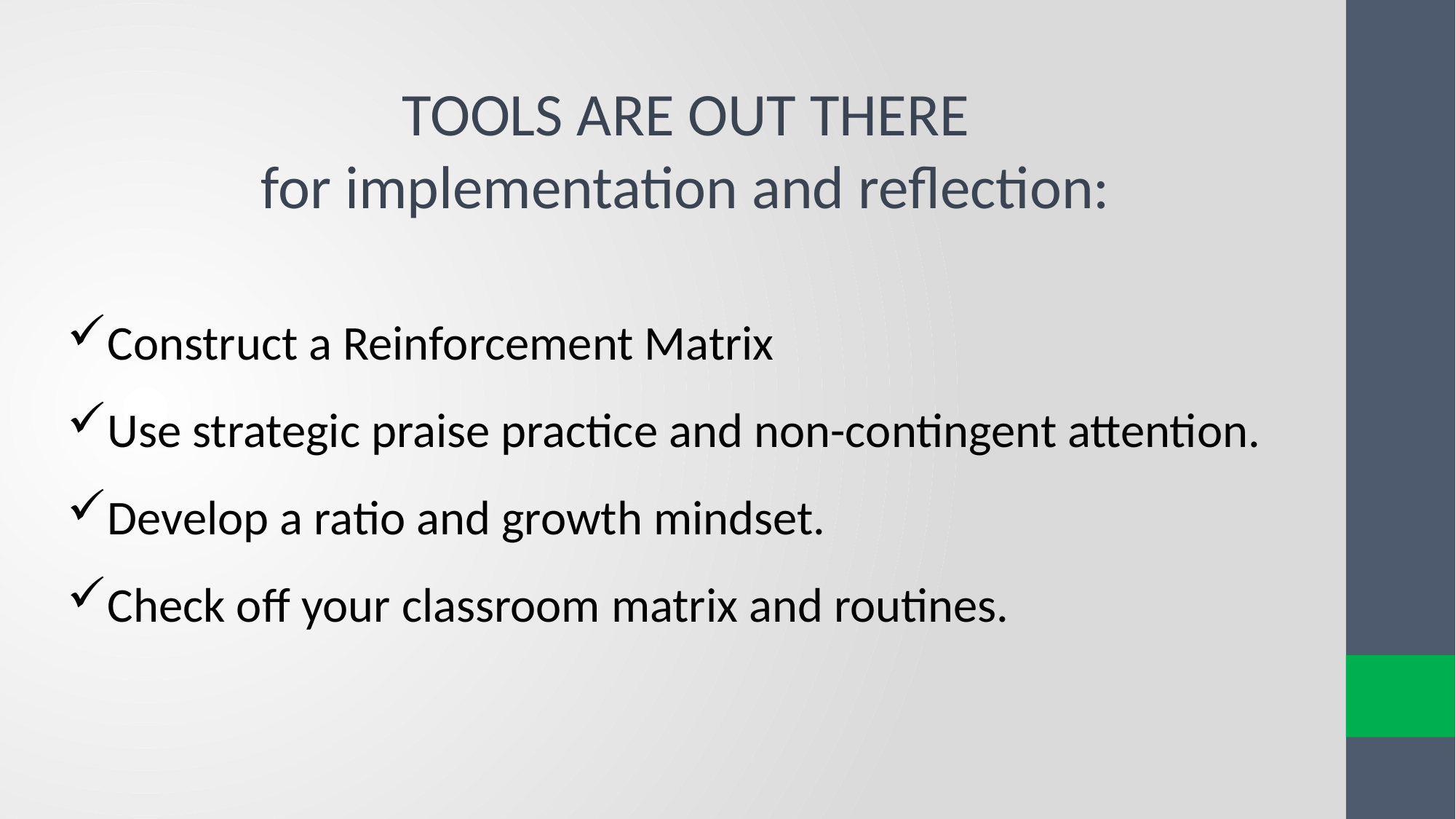

TOOLS ARE OUT THERE
for implementation and reflection:
Construct a Reinforcement Matrix
Use strategic praise practice and non-contingent attention.
Develop a ratio and growth mindset.
Check off your classroom matrix and routines.